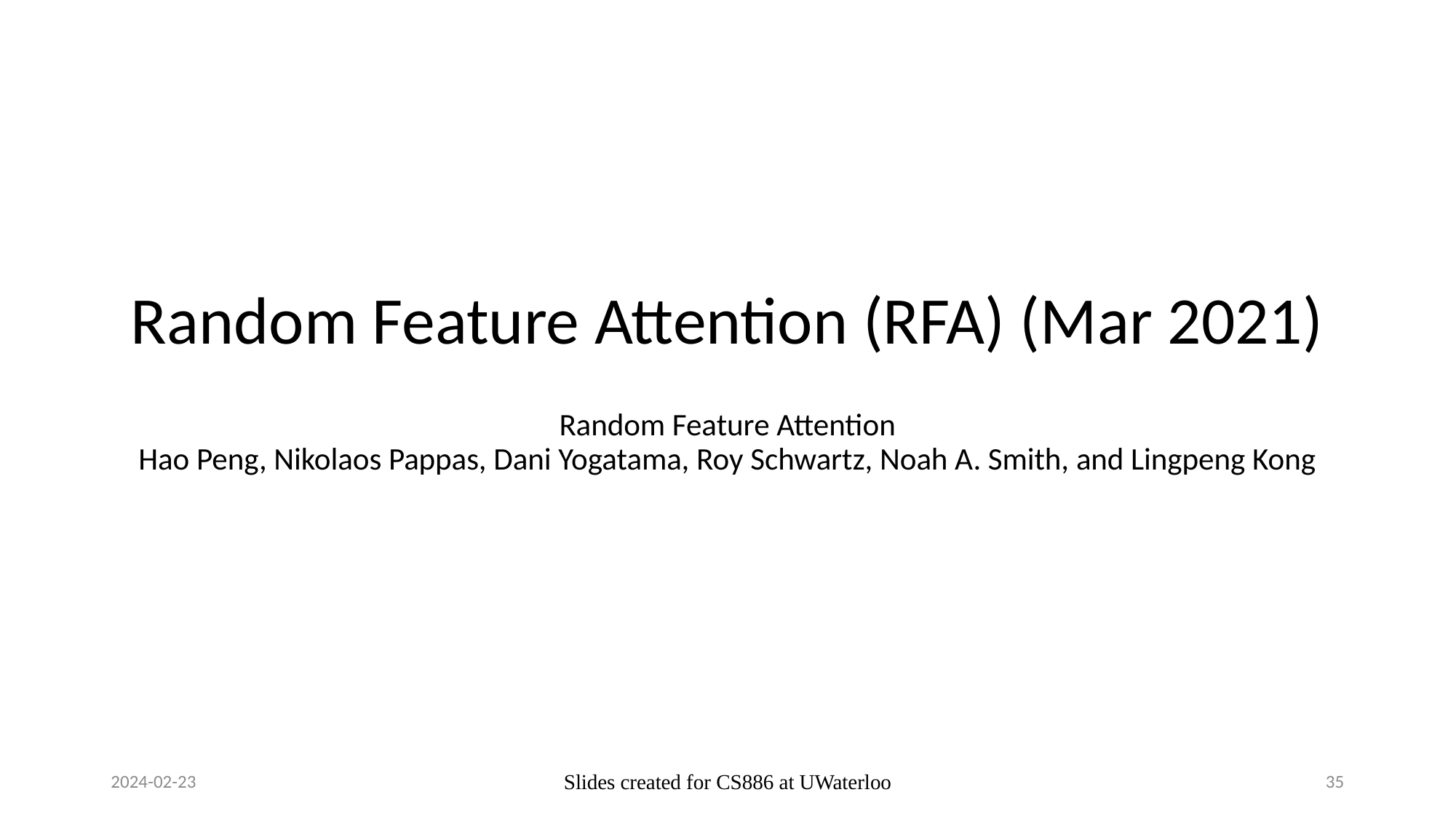

# Random Feature Attention (RFA) (Mar 2021)
Random Feature Attention
Hao Peng, Nikolaos Pappas, Dani Yogatama, Roy Schwartz, Noah A. Smith, and Lingpeng Kong
2024-02-23
Slides created for CS886 at UWaterloo
35